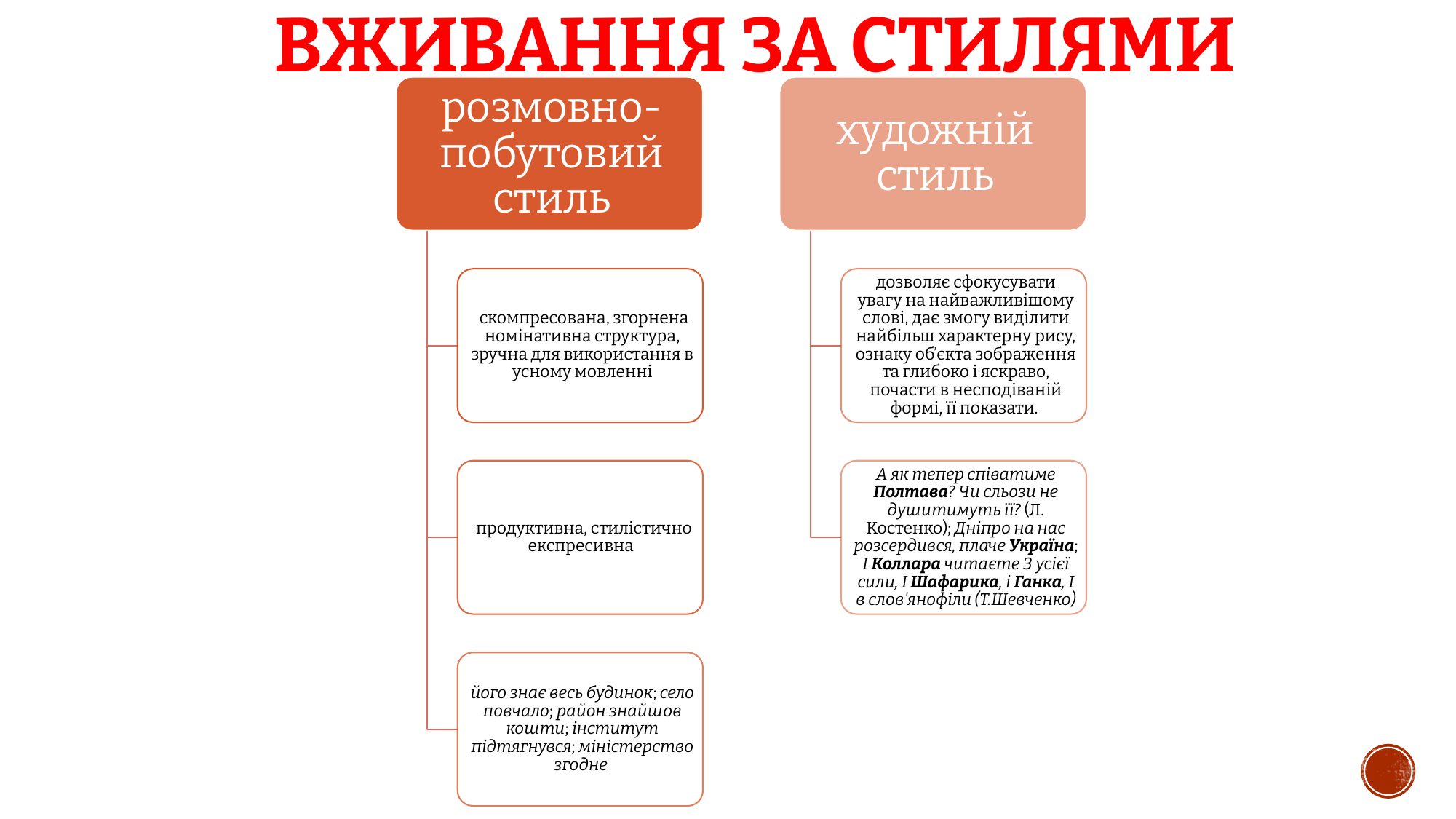

# Вживання за стилями
розмовно-побутовий стиль
 скомпресована, згорнена номінативна структура, зручна для використання в усному мовленні
 продуктивна, стилістично експресивна
його знає весь будинок; село повчало; район знайшов кошти; інститут підтягнувся; міністерство згодне
художній стиль
дозволяє сфокусувати увагу на найважливішому слові, дає змогу виділити найбільш характерну рису, ознаку об’єкта зображення та глибоко і яскраво, почасти в несподіваній формі, її показати.
А як тепер співатиме Полтава? Чи сльози не душитимуть її? (Л. Костенко); Дніпро на нас розсердився, плаче Україна; І Коллара читаєте З усієї сили, І Шафарика, і Ганка, І в слов'янофіли (Т.Шевченко)